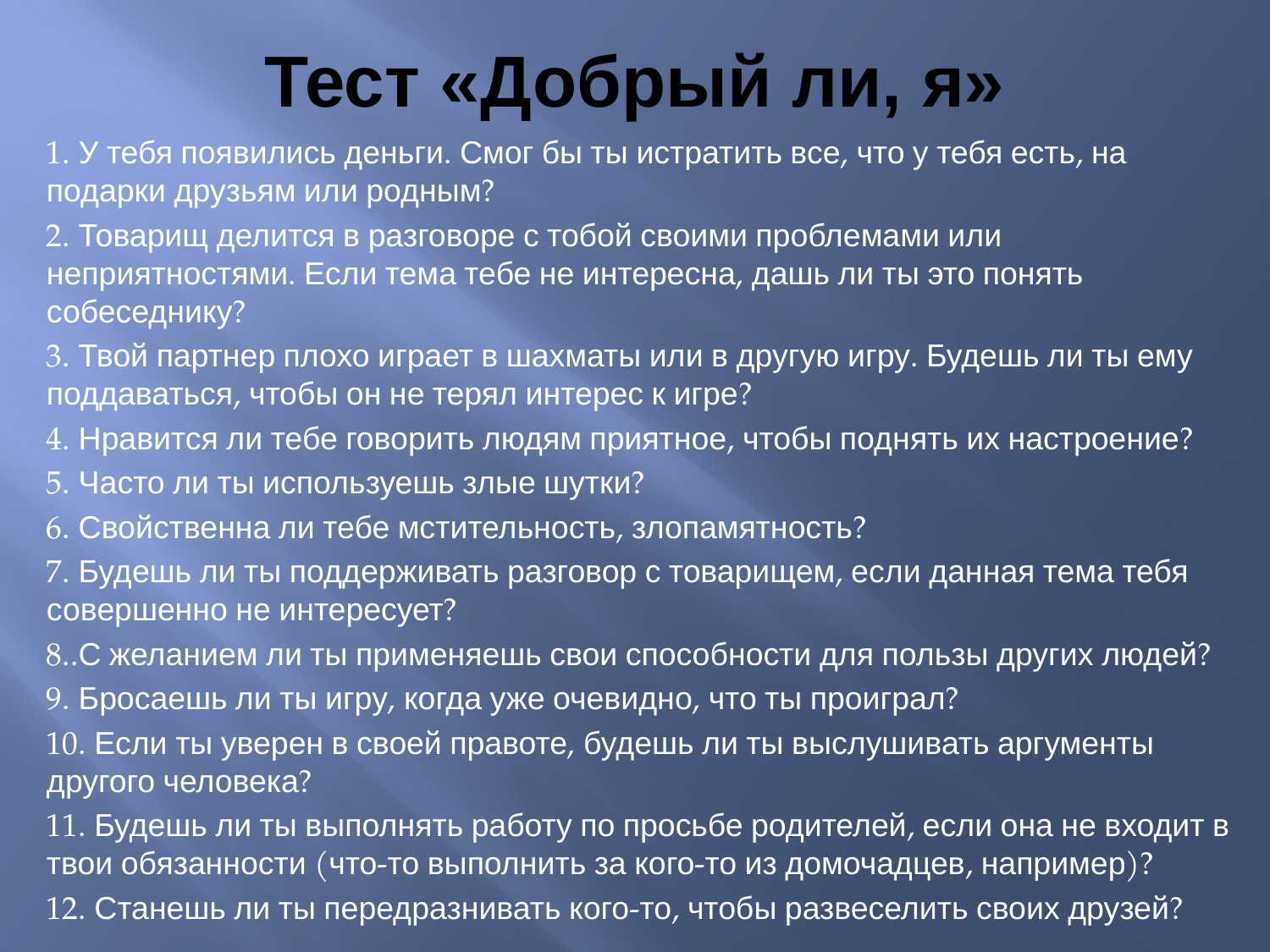

# Тест «Добрый ли, я»
1. У тебя появились деньги. Смог бы ты истратить все, что у тебя есть, на подарки друзьям или родным?
2. Товарищ делится в разговоре с тобой своими проблемами или неприятностями. Если тема тебе не интересна, дашь ли ты это понять собеседнику?
3. Твой партнер плохо играет в шахматы или в другую игру. Будешь ли ты ему поддаваться, чтобы он не терял интерес к игре?
4. Нравится ли тебе говорить людям приятное, чтобы поднять их настроение?
5. Часто ли ты используешь злые шутки?
6. Свойственна ли тебе мстительность, злопамятность?
7. Будешь ли ты поддерживать разговор с товарищем, если данная тема тебя совершенно не интересует?
8..С желанием ли ты применяешь свои способности для пользы других людей?
9. Бросаешь ли ты игру, когда уже очевидно, что ты проиграл?
10. Если ты уверен в своей правоте, будешь ли ты выслушивать аргументы другого человека?
11. Будешь ли ты выполнять работу по просьбе родителей, если она не входит в твои обязанности (что-то выполнить за кого-то из домочадцев, например)?
12. Станешь ли ты передразнивать кого-то, чтобы развеселить своих друзей?